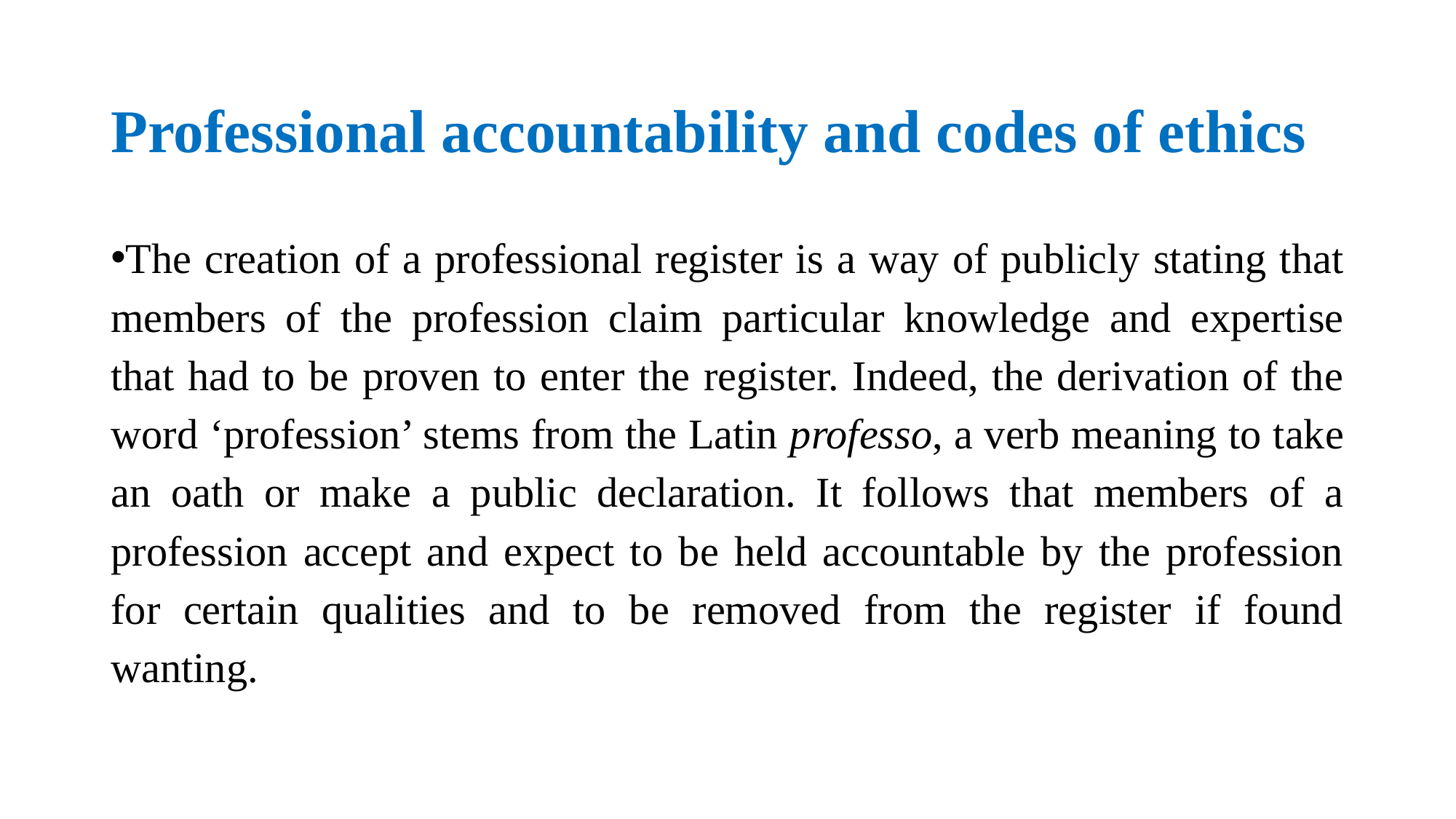

# Professional accountability and codes of ethics
The creation of a professional register is a way of publicly stating that members of the profession claim particular knowledge and expertise that had to be proven to enter the register. Indeed, the derivation of the word ‘profession’ stems from the Latin professo, a verb meaning to take an oath or make a public declaration. It follows that members of a profession accept and expect to be held accountable by the profession for certain qualities and to be removed from the register if found wanting.